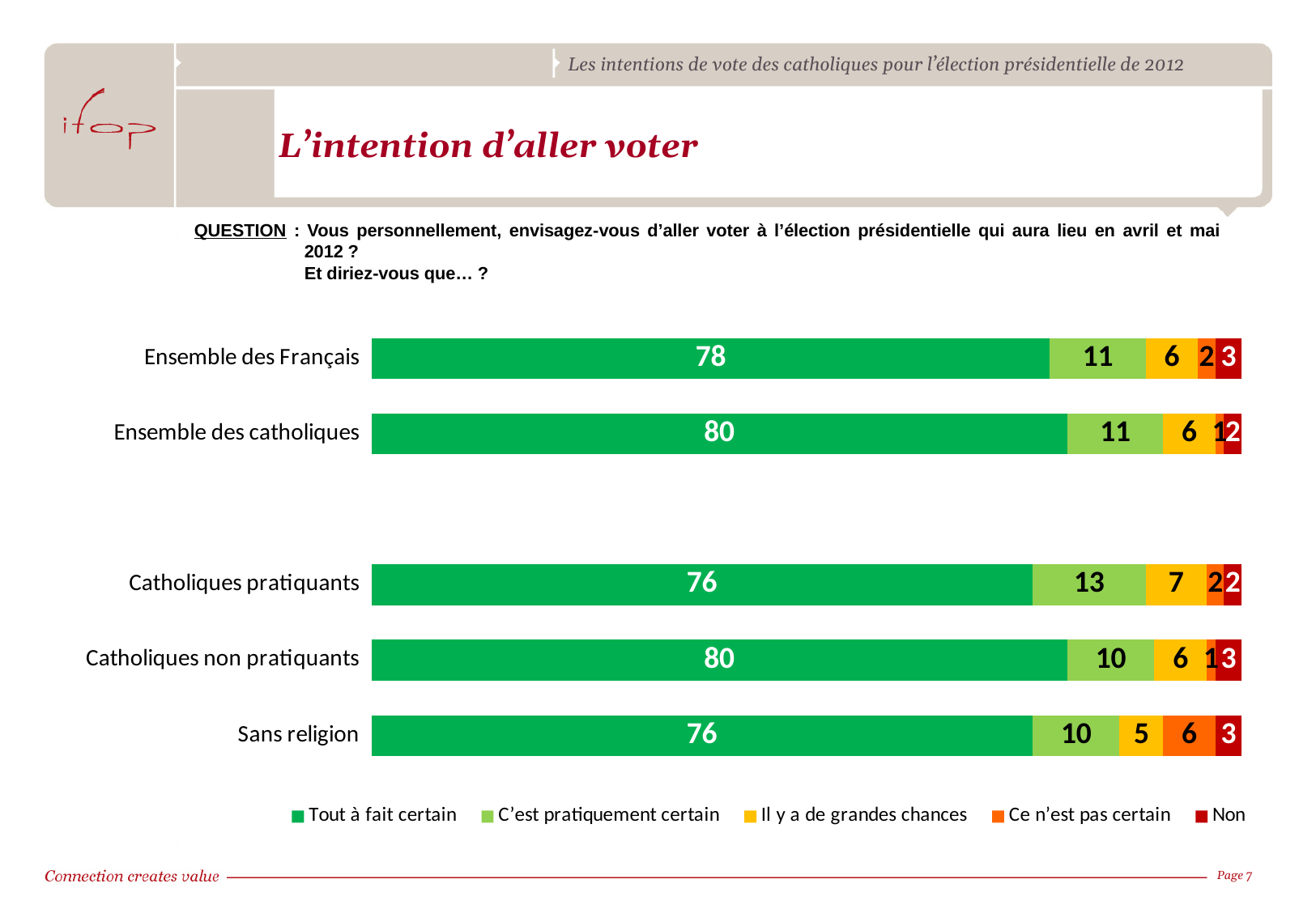

# L’intention d’aller voter
QUESTION :	Vous personnellement, envisagez-vous d’aller voter à l’élection présidentielle qui aura lieu en avril et mai 2012 ?
	Et diriez-vous que… ?

### Chart

| Category | Tout à fait certain   | C’est pratiquement certain   | Il y a de grandes chances   | Ce n’est pas certain   | Non   |
|---|---|---|---|---|---|
| Ensemble des Français | 78.0 | 11.0 | 6.0 | 2.0 | 3.0 |
| Ensemble des catholiques | 80.0 | 11.0 | 6.0 | 1.0 | 2.0 |
|  | None | None | None | None | None |
| Catholiques pratiquants | 76.0 | 13.0 | 7.0 | 2.0 | 2.0 |
| Catholiques non pratiquants | 80.0 | 10.0 | 6.0 | 1.0 | 3.0 |
| Sans religion | 76.0 | 10.0 | 5.0 | 6.0 | 3.0 |
Page 7